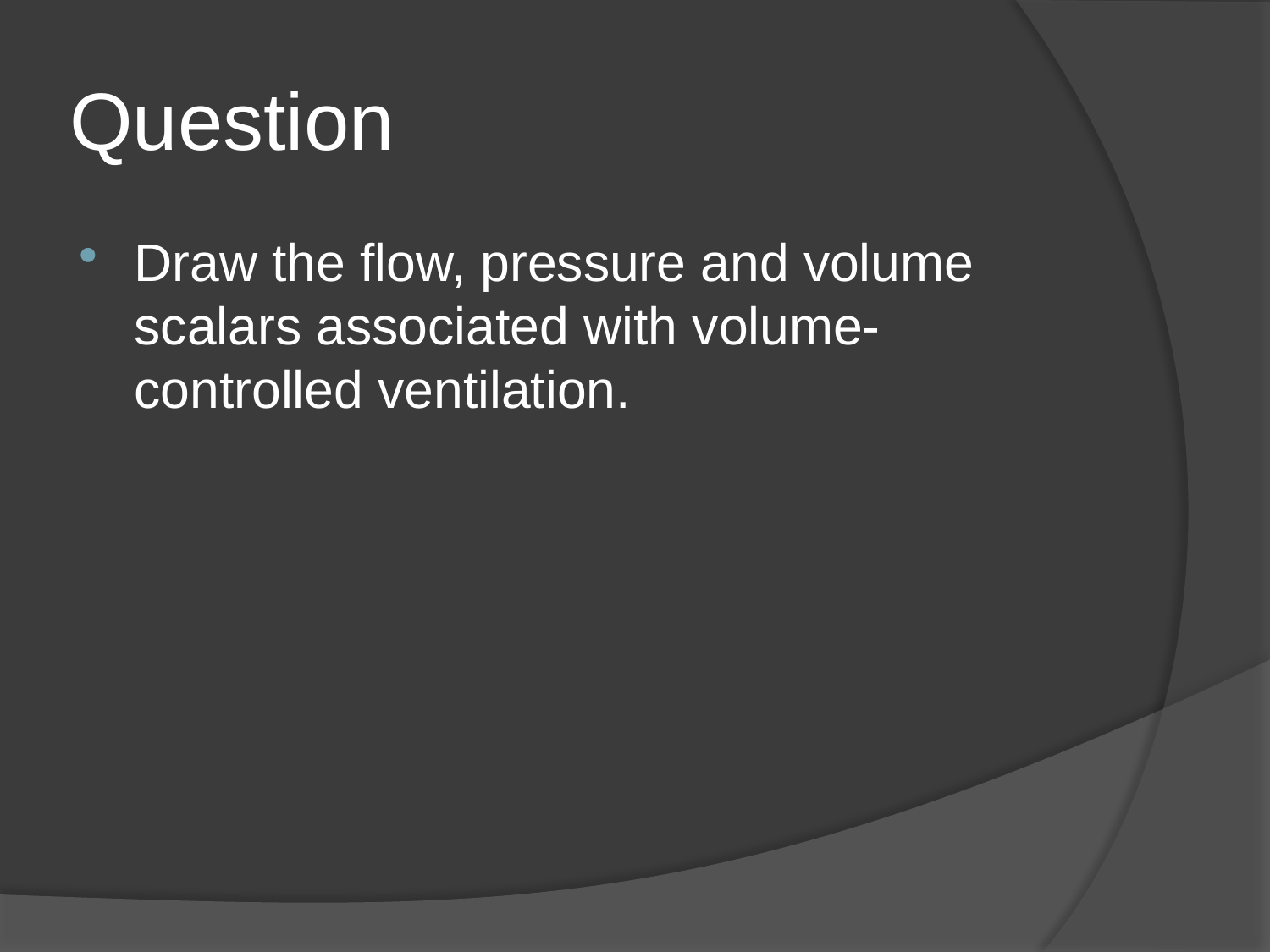

# Question
Draw the flow, pressure and volume scalars associated with volume-controlled ventilation.